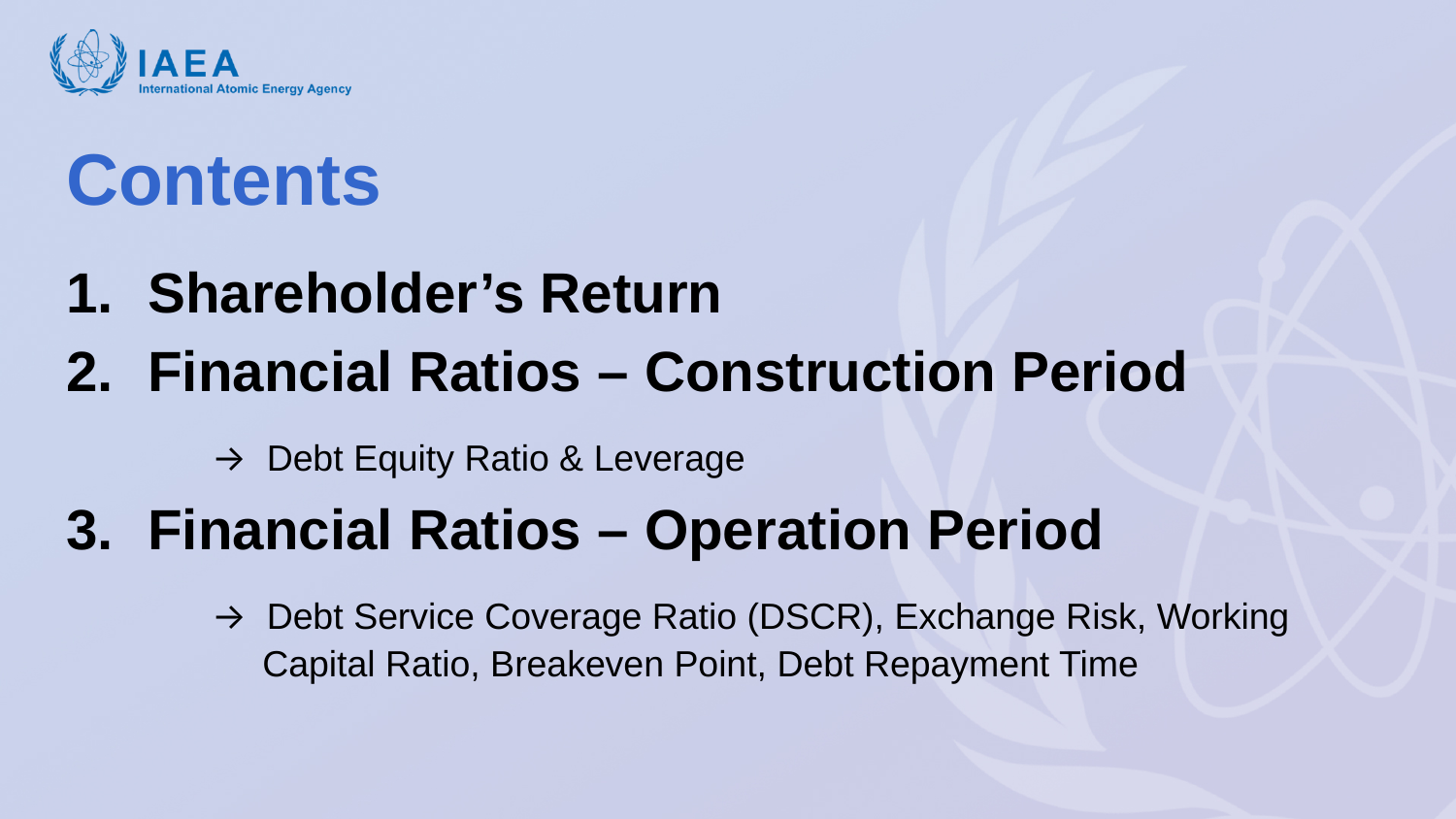

# Contents
Shareholder’s Return
Financial Ratios – Construction Period
	→  Debt Equity Ratio & Leverage
Financial Ratios – Operation Period
	→  Debt Service Coverage Ratio (DSCR), Exchange Risk, Working 	 	     Capital Ratio, Breakeven Point, Debt Repayment Time